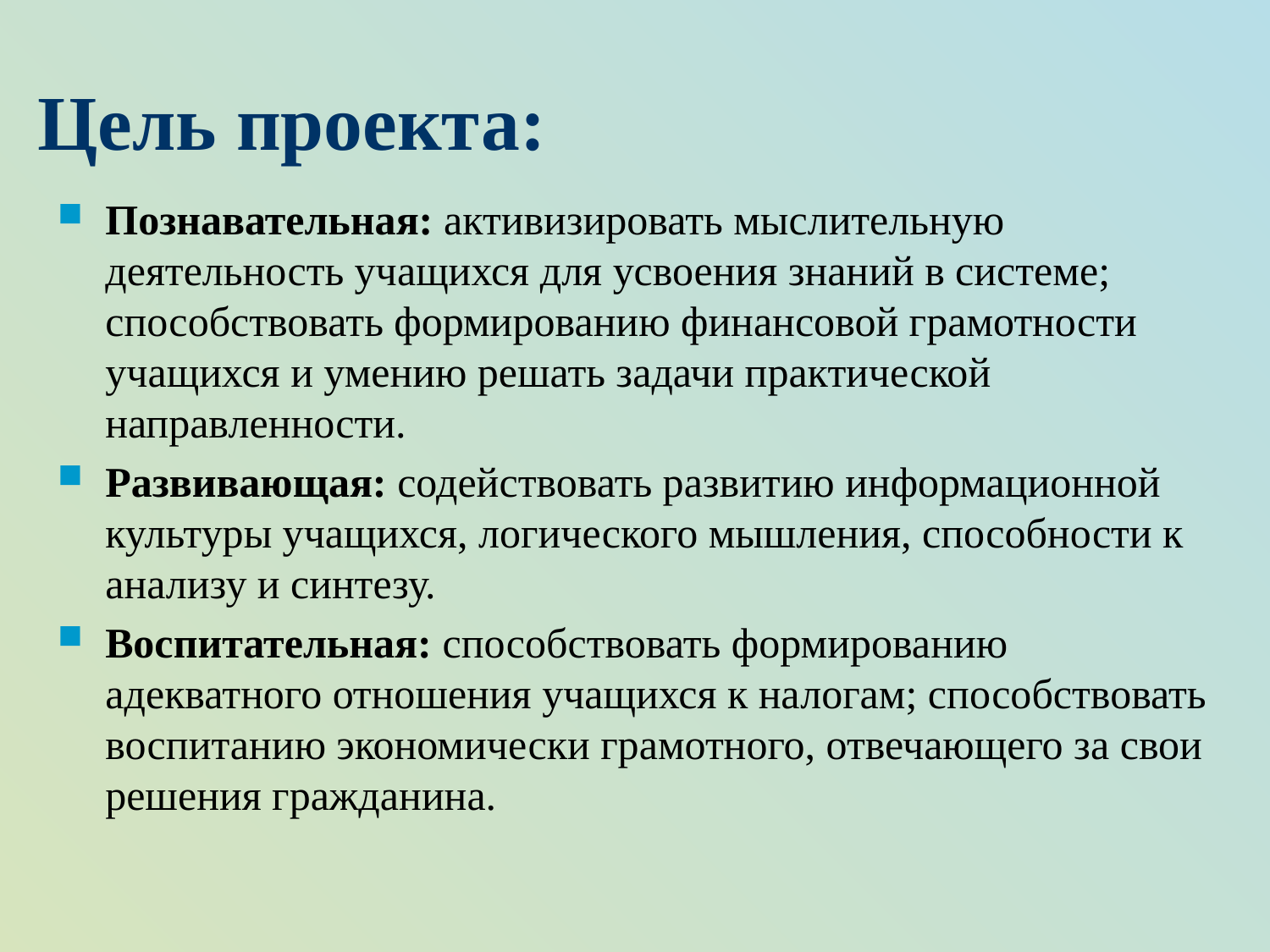

# Цель проекта:
Познавательная: активизировать мыслительную деятельность учащихся для усвоения знаний в системе; способствовать формированию финансовой грамотности учащихся и умению решать задачи практической направленности.
Развивающая: содействовать развитию информационной культуры учащихся, логического мышления, способности к анализу и синтезу.
Воспитательная: способствовать формированию адекватного отношения учащихся к налогам; способствовать воспитанию экономически грамотного, отвечающего за свои решения гражданина.